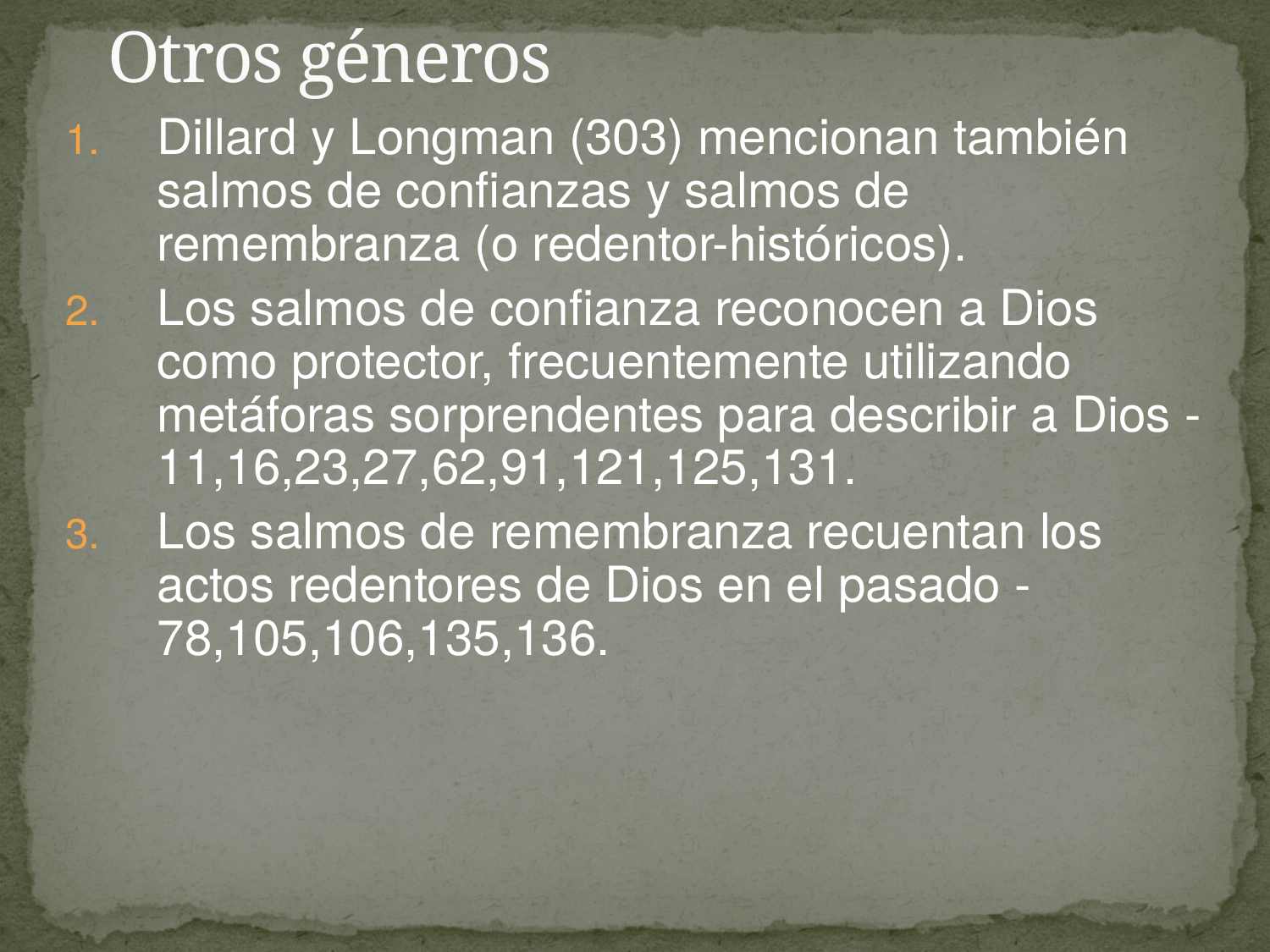

# Otros géneros
Dillard y Longman (303) mencionan también salmos de confianzas y salmos de remembranza (o redentor-históricos).
Los salmos de confianza reconocen a Dios como protector, frecuentemente utilizando metáforas sorprendentes para describir a Dios - 11,16,23,27,62,91,121,125,131.
Los salmos de remembranza recuentan los actos redentores de Dios en el pasado - 78,105,106,135,136.